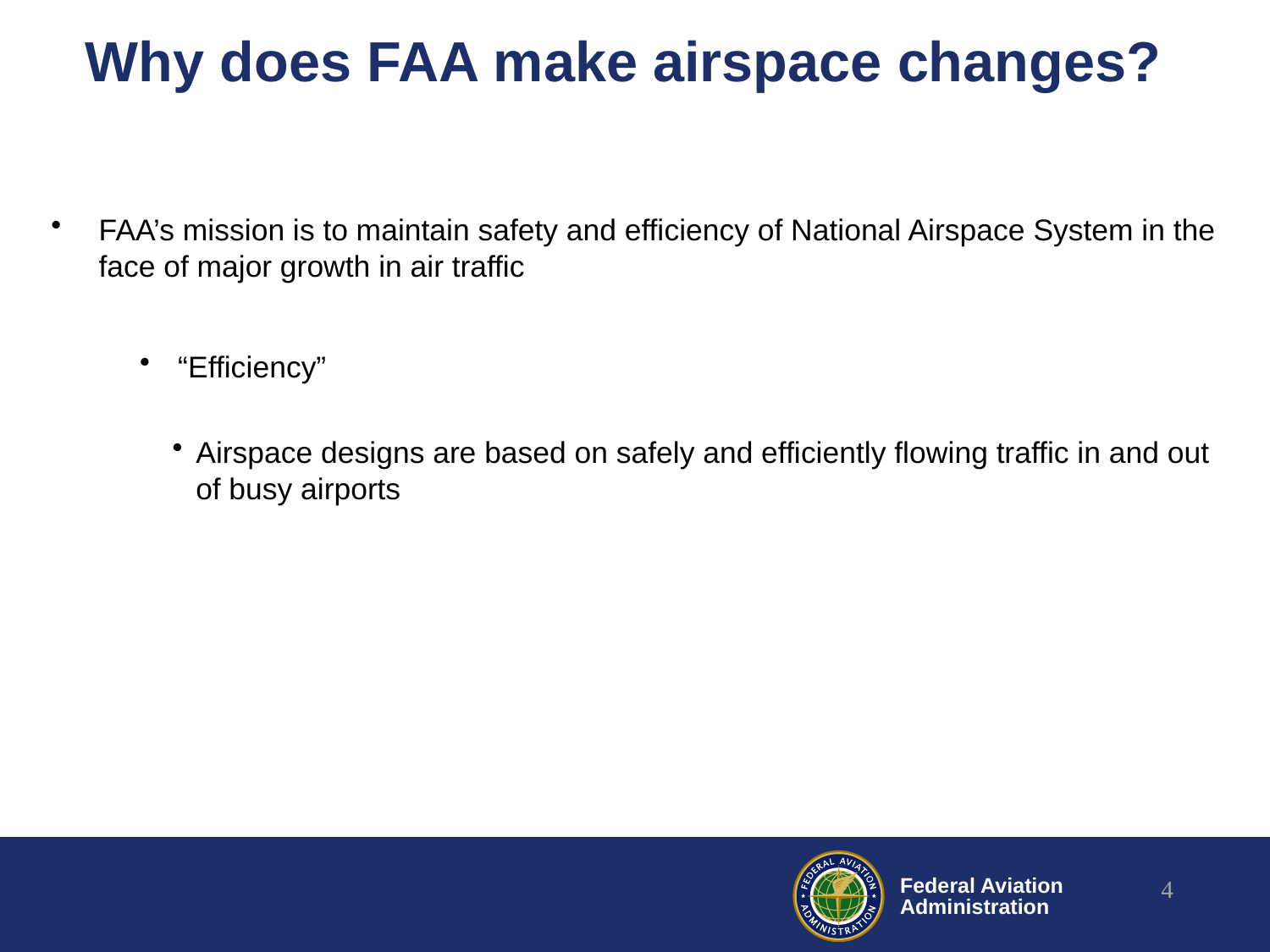

# Why does FAA make airspace changes?
FAA’s mission is to maintain safety and efficiency of National Airspace System in the face of major growth in air traffic

 “Efficiency”
Airspace designs are based on safely and efficiently flowing traffic in and out of busy airports

4